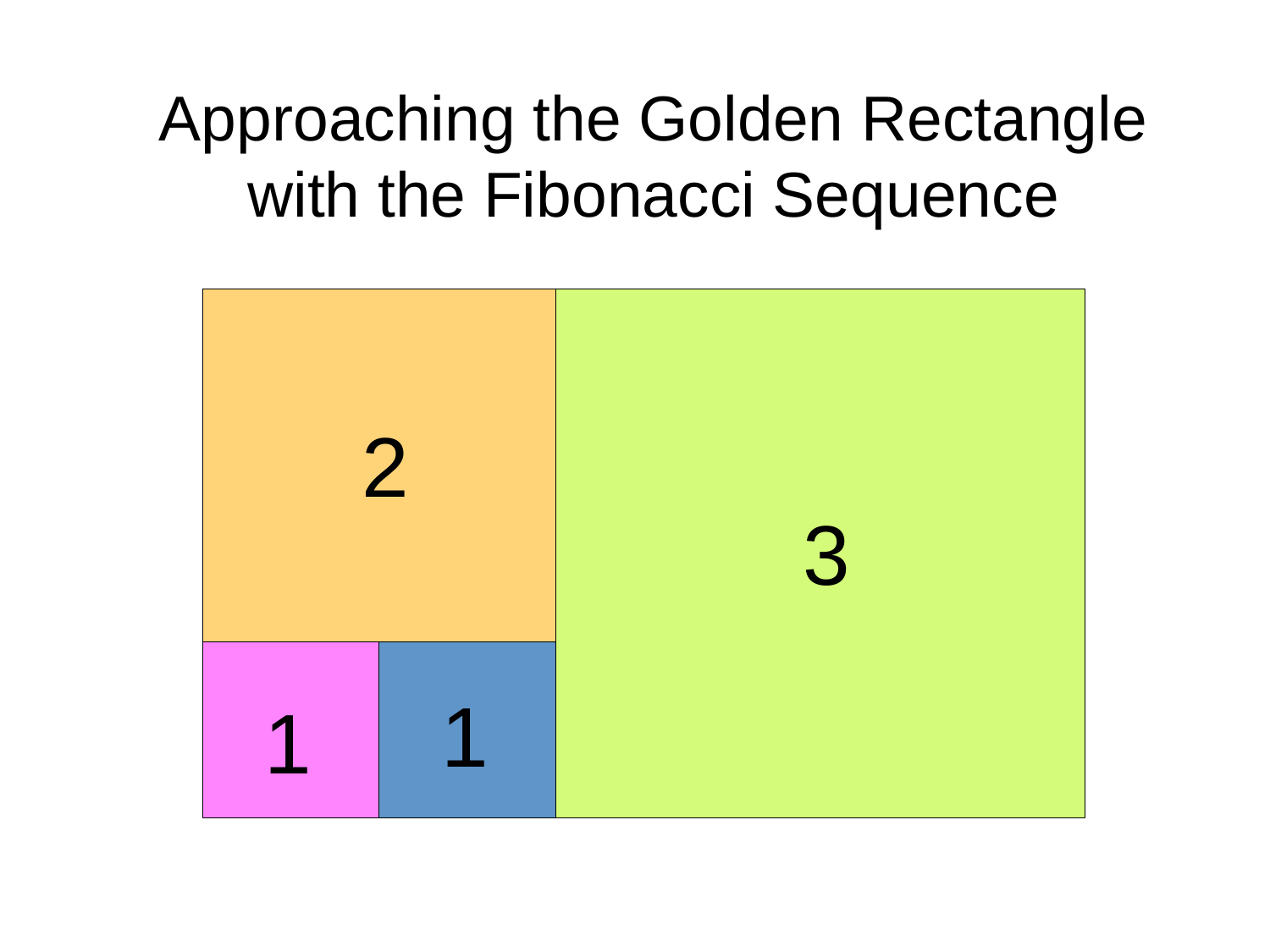

Approaching the Golden Rectangle with the Fibonacci Sequence

2
3

1
1
44